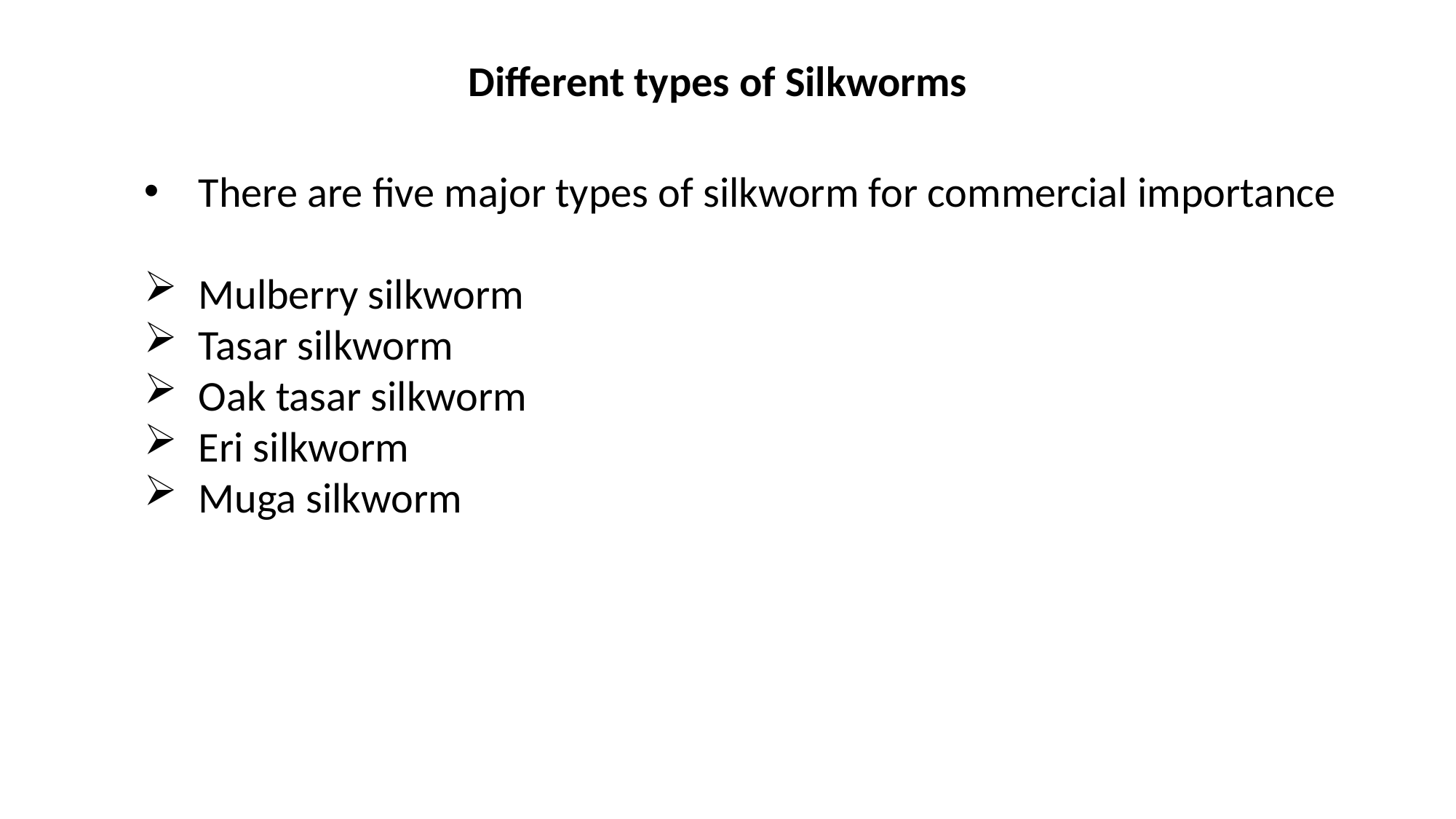

Different types of Silkworms
There are five major types of silkworm for commercial importance

Mulberry silkworm
Tasar silkworm
Oak tasar silkworm
Eri silkworm
Muga silkworm